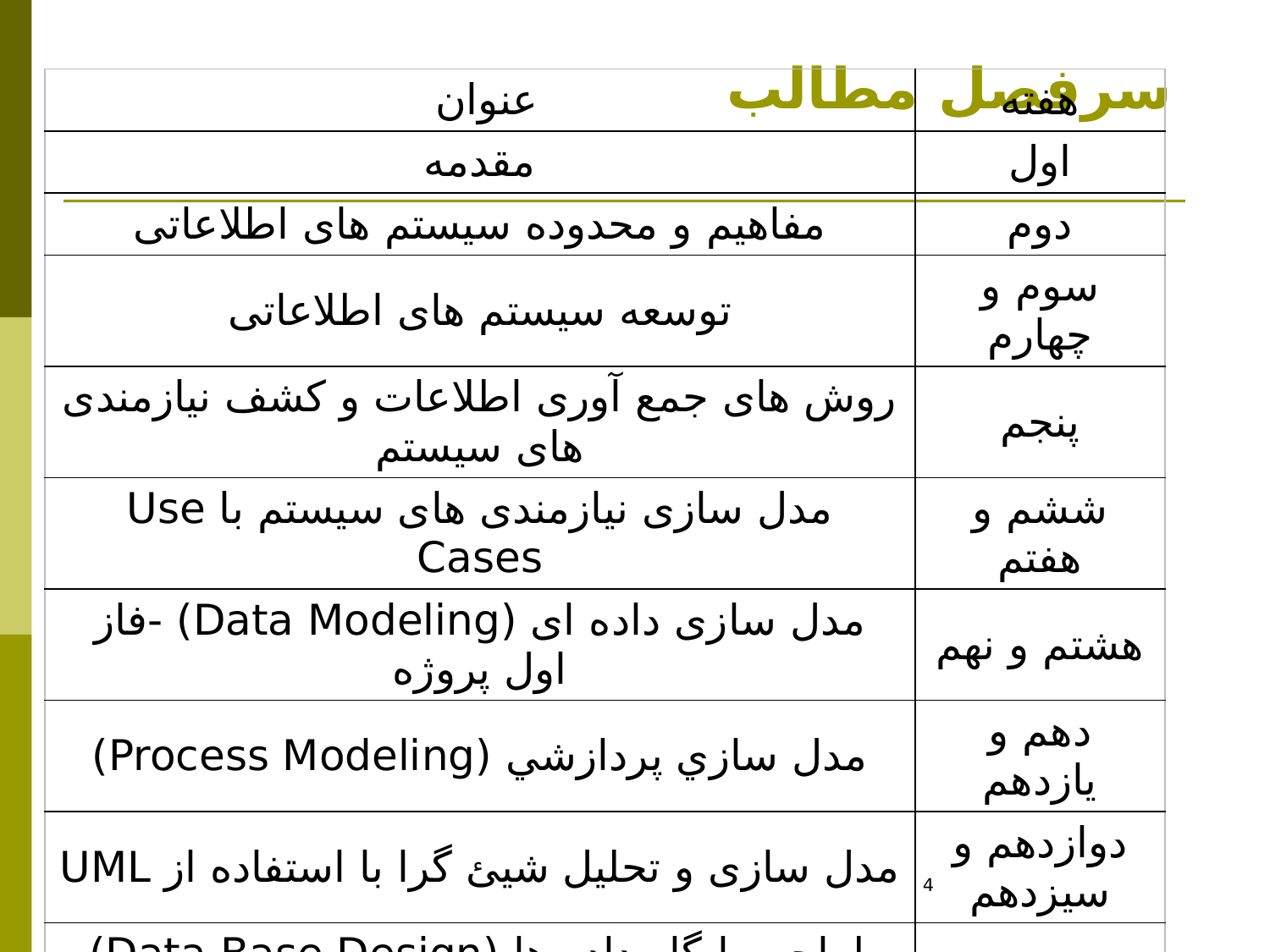

# سرفصل مطالب
| عنوان | هفته |
| --- | --- |
| مقدمه | اول |
| مفاهیم و محدوده سیستم های اطلاعاتی | دوم |
| توسعه سیستم های اطلاعاتی | سوم و چهارم |
| روش های جمع آوری اطلاعات و کشف نیازمندی های سیستم | پنجم |
| مدل سازی نیازمندی های سیستم با Use Cases | ششم و هفتم |
| مدل سازی داده ای (Data Modeling) -فاز اول پروژه | هشتم و نهم |
| مدل سازي پردازشي (Process Modeling) | دهم و يازدهم |
| مدل سازی و تحلیل شیئ گرا با استفاده از UML | دوازدهم و سيزدهم |
| طراحی پایگاه داده ها (Data Base Design)-فاز دوم پروژه | چهاردهم |
| طراحی ورودی ها و خروجی ها و گزارشات مدیریتی | پانزدهم و شانزدهم |
4